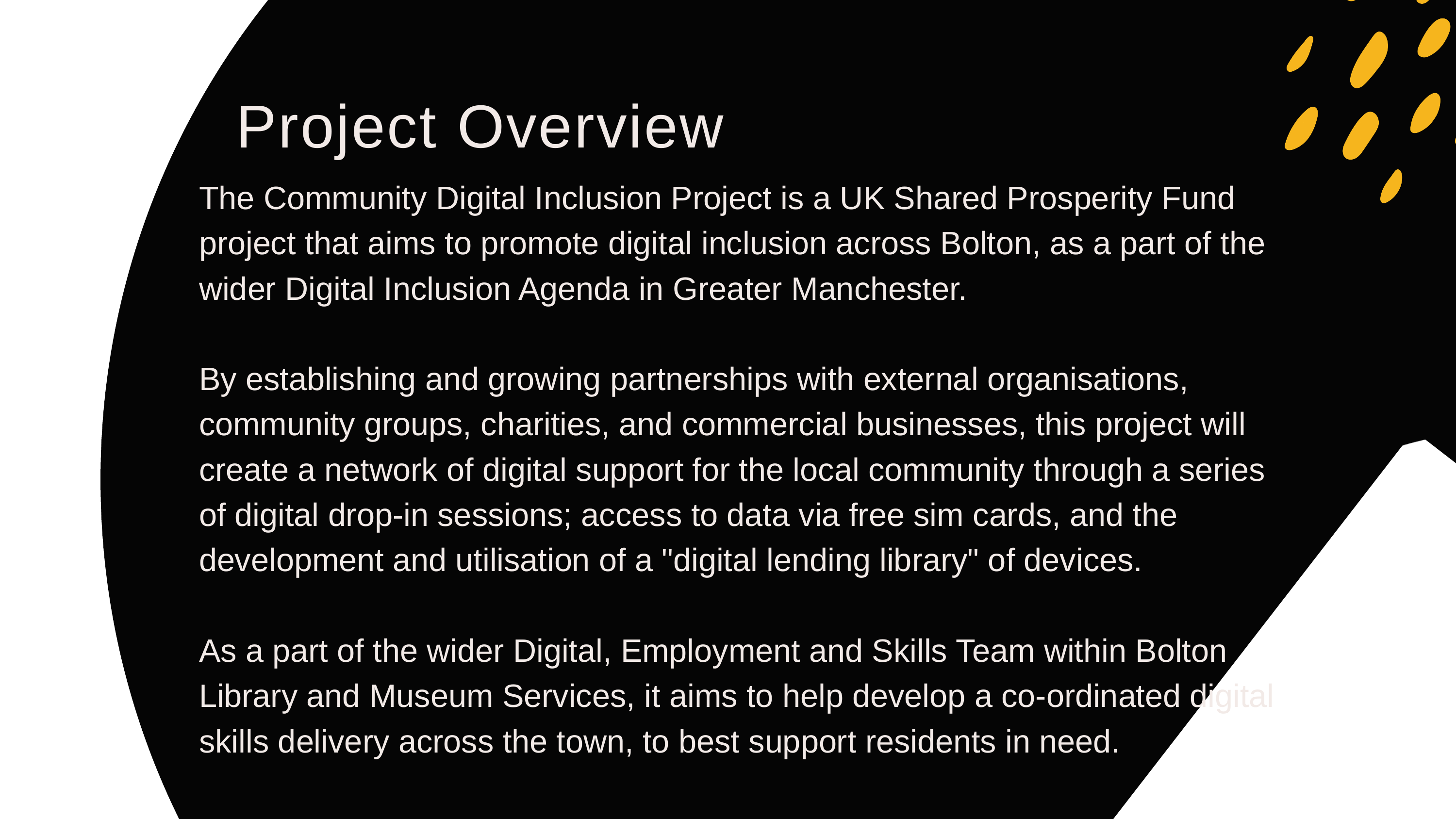

Project Overview
The Community Digital Inclusion Project is a UK Shared Prosperity Fund project that aims to promote digital inclusion across Bolton, as a part of the wider Digital Inclusion Agenda in Greater Manchester.

By establishing and growing partnerships with external organisations, community groups, charities, and commercial businesses, this project will create a network of digital support for the local community through a series of digital drop-in sessions; access to data via free sim cards, and the development and utilisation of a "digital lending library" of devices.

As a part of the wider Digital, Employment and Skills Team within Bolton Library and Museum Services, it aims to help develop a co-ordinated digital skills delivery across the town, to best support residents in need.